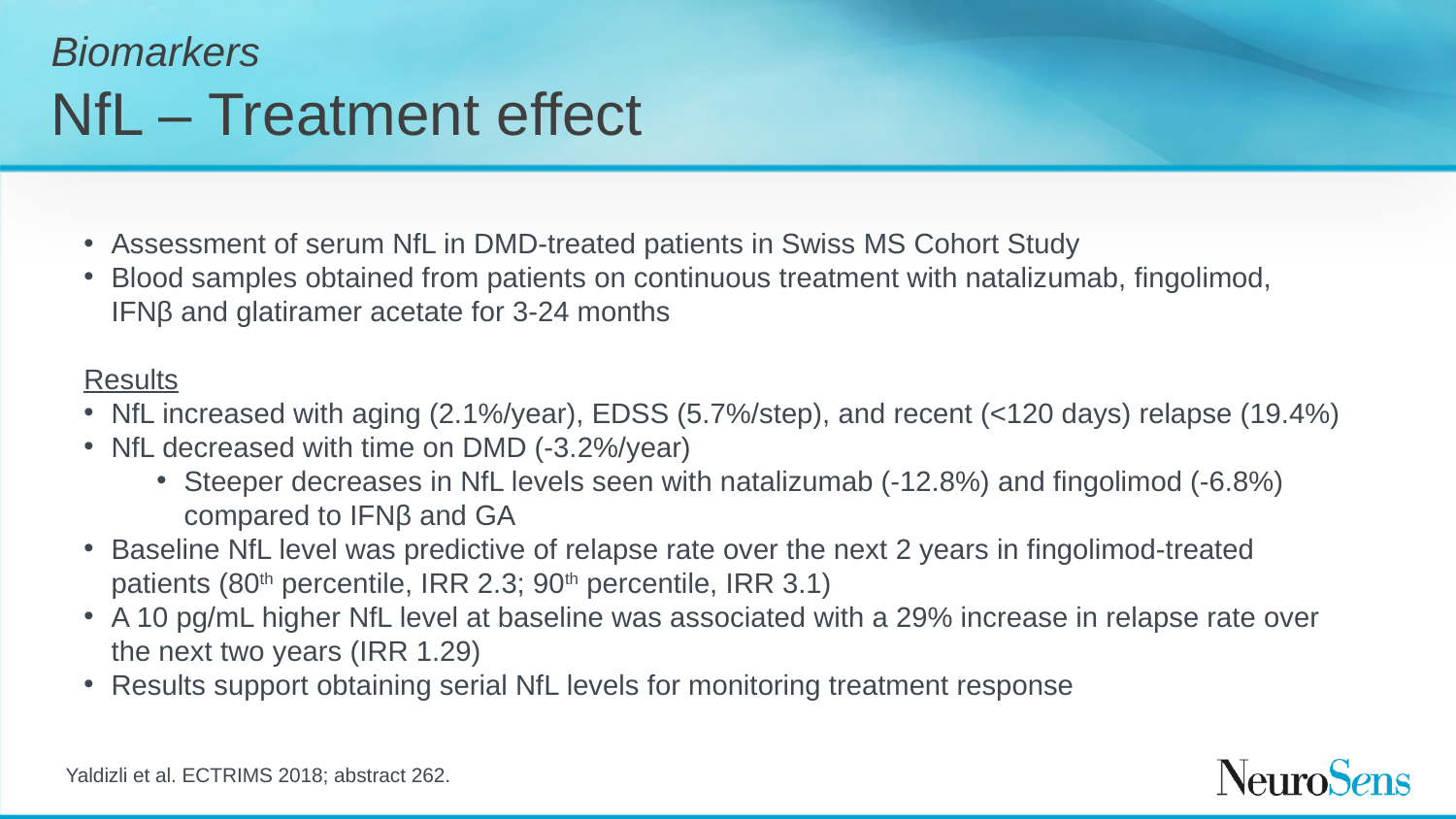

# Biomarkers NfL – Treatment effect
Assessment of serum NfL in DMD-treated patients in Swiss MS Cohort Study
Blood samples obtained from patients on continuous treatment with natalizumab, fingolimod, IFNβ and glatiramer acetate for 3-24 months

Results
NfL increased with aging (2.1%/year), EDSS (5.7%/step), and recent (<120 days) relapse (19.4%)
NfL decreased with time on DMD (-3.2%/year)
Steeper decreases in NfL levels seen with natalizumab (-12.8%) and fingolimod (-6.8%) compared to IFNβ and GA
Baseline NfL level was predictive of relapse rate over the next 2 years in fingolimod-treated patients (80th percentile, IRR 2.3; 90th percentile, IRR 3.1)
A 10 pg/mL higher NfL level at baseline was associated with a 29% increase in relapse rate over the next two years (IRR 1.29)
Results support obtaining serial NfL levels for monitoring treatment response

Yaldizli et al. ECTRIMS 2018; abstract 262.
9